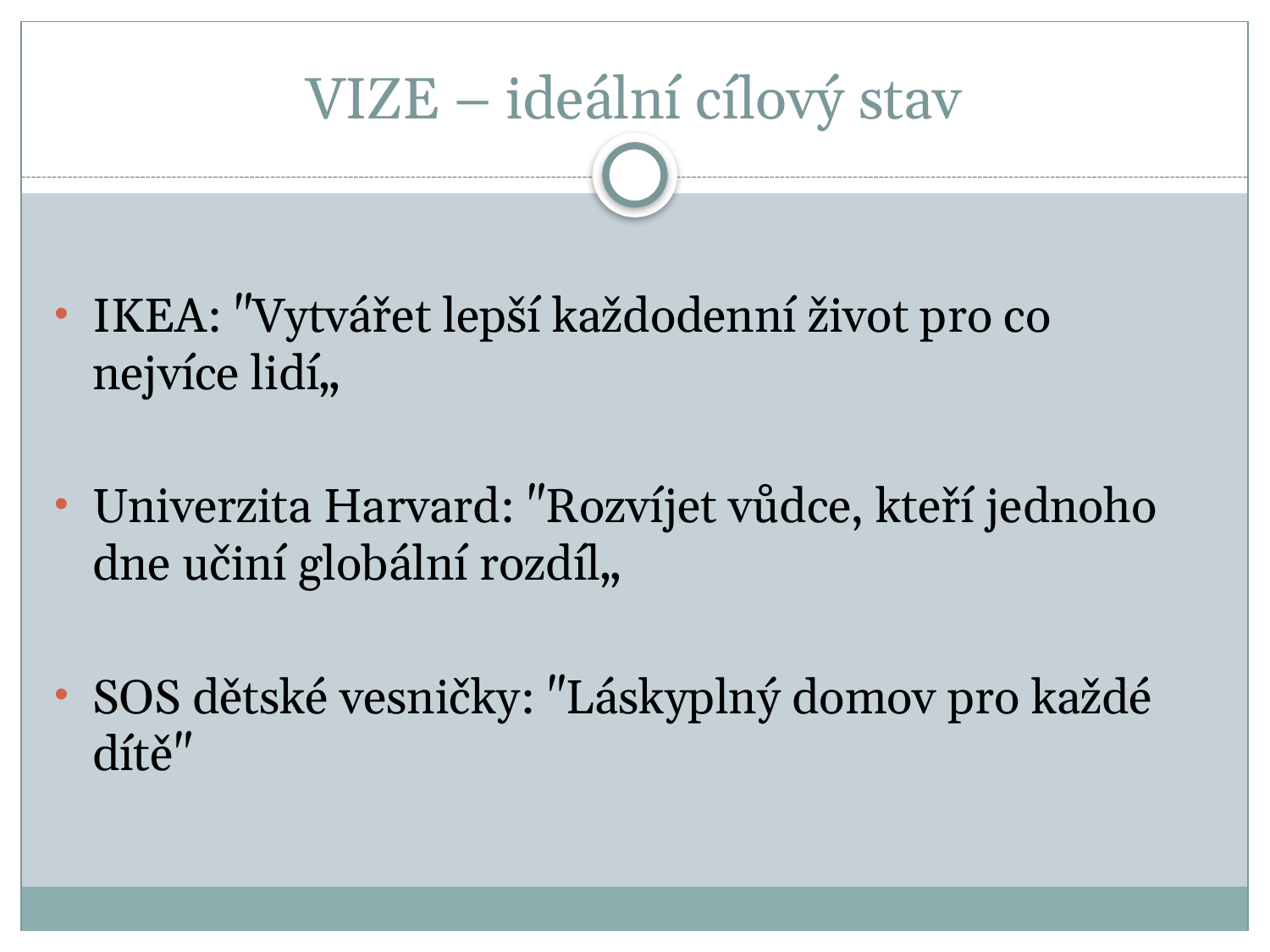

# VIZE – ideální cílový stav

IKEA: "Vytvářet lepší každodenní život pro co nejvíce lidí„

Univerzita Harvard: "Rozvíjet vůdce, kteří jednoho dne učiní globální rozdíl„

SOS dětské vesničky: "Láskyplný domov pro každé dítě"